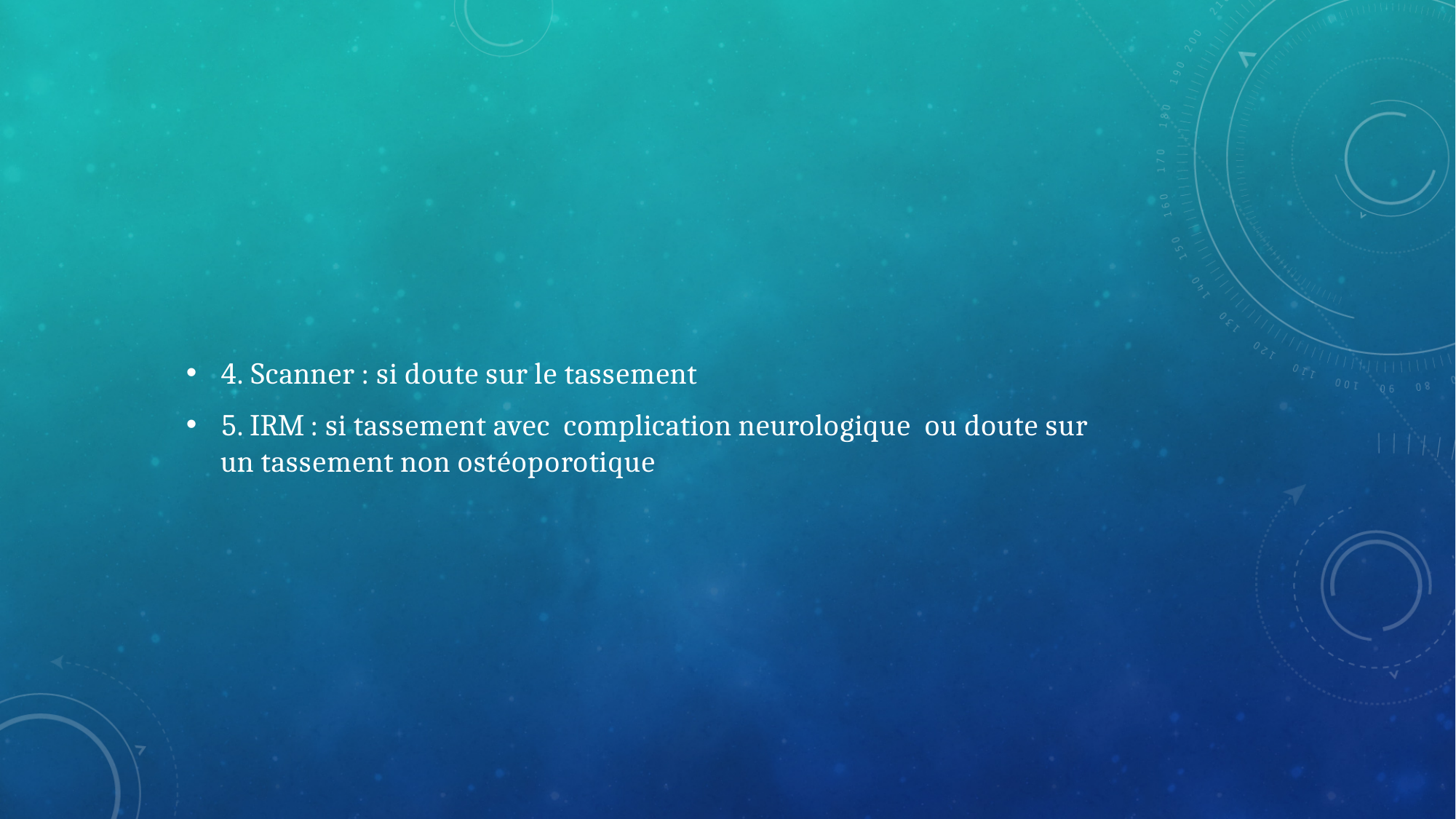

#
4. Scanner : si doute sur le tassement
5. IRM : si tassement avec  complication neurologique  ou doute sur un tassement non ostéoporotique